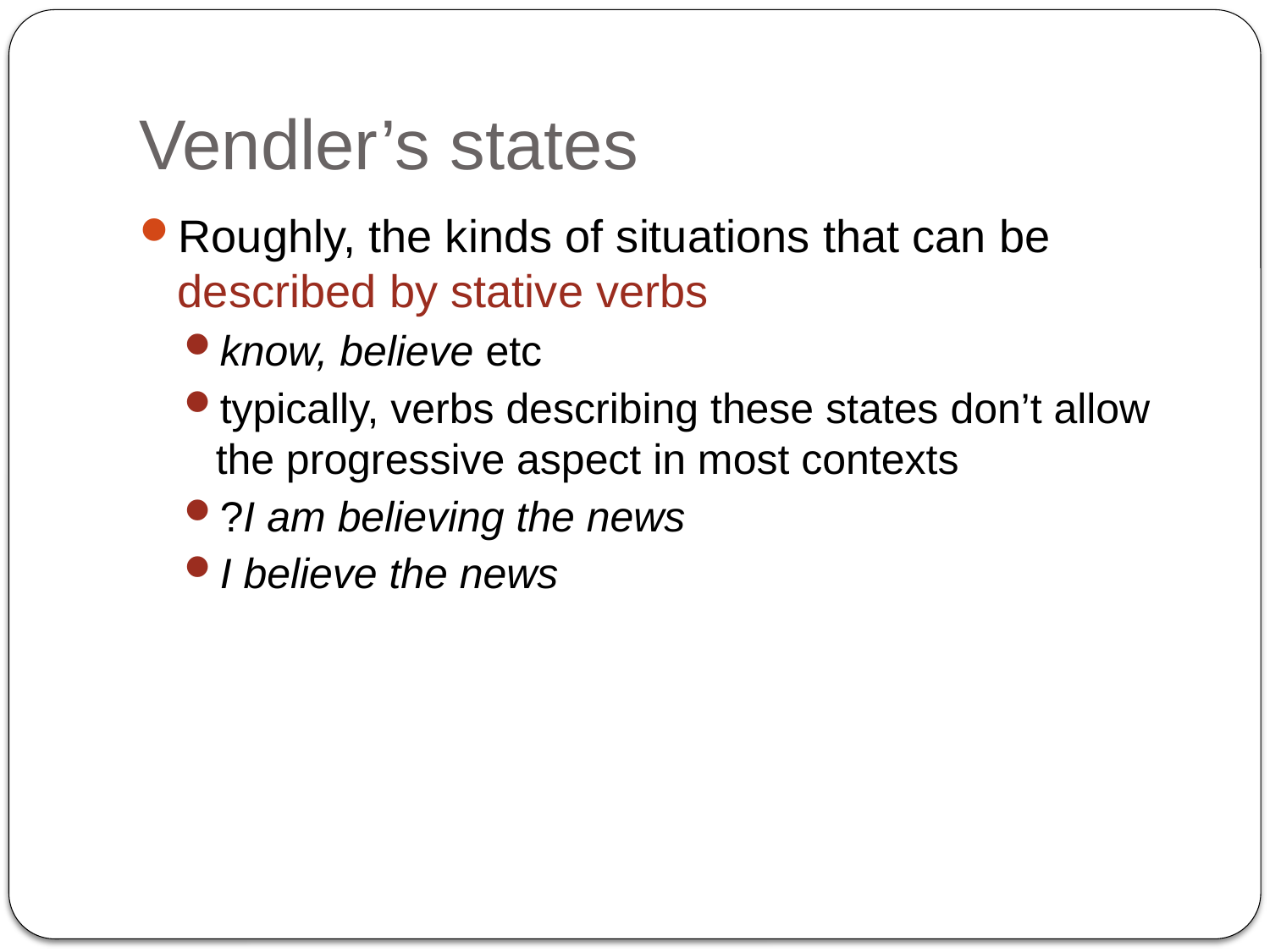

# Vendler’s states
Roughly, the kinds of situations that can be described by stative verbs
know, believe etc
typically, verbs describing these states don’t allow the progressive aspect in most contexts
?I am believing the news
I believe the news